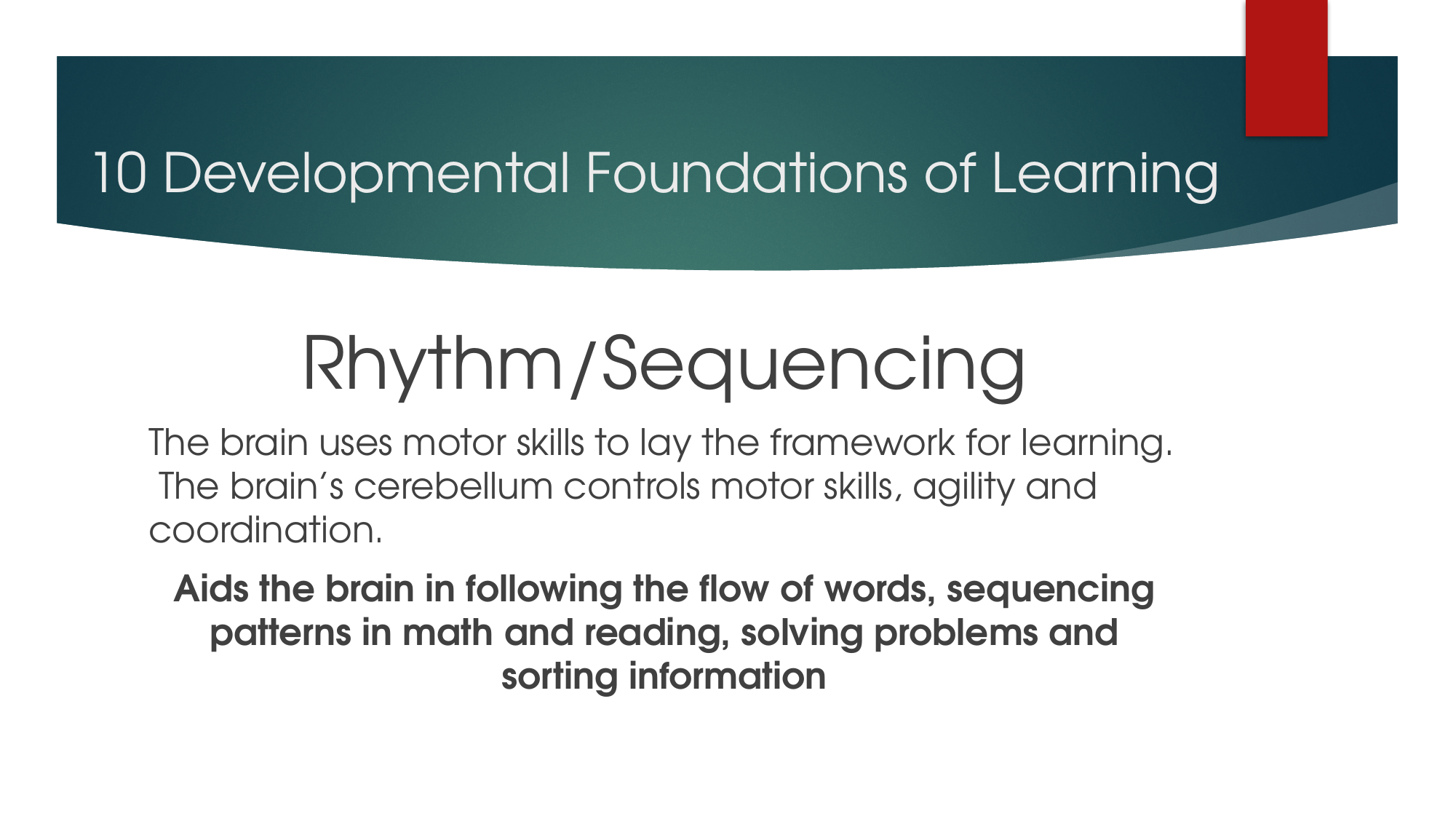

# 10 Developmental Foundations of Learning
Rhythm/Sequencing
The brain uses motor skills to lay the framework for learning.  The brain’s cerebellum controls motor skills, agility and coordination.
Aids the brain in following the flow of words, sequencing patterns in math and reading, solving problems and sorting information